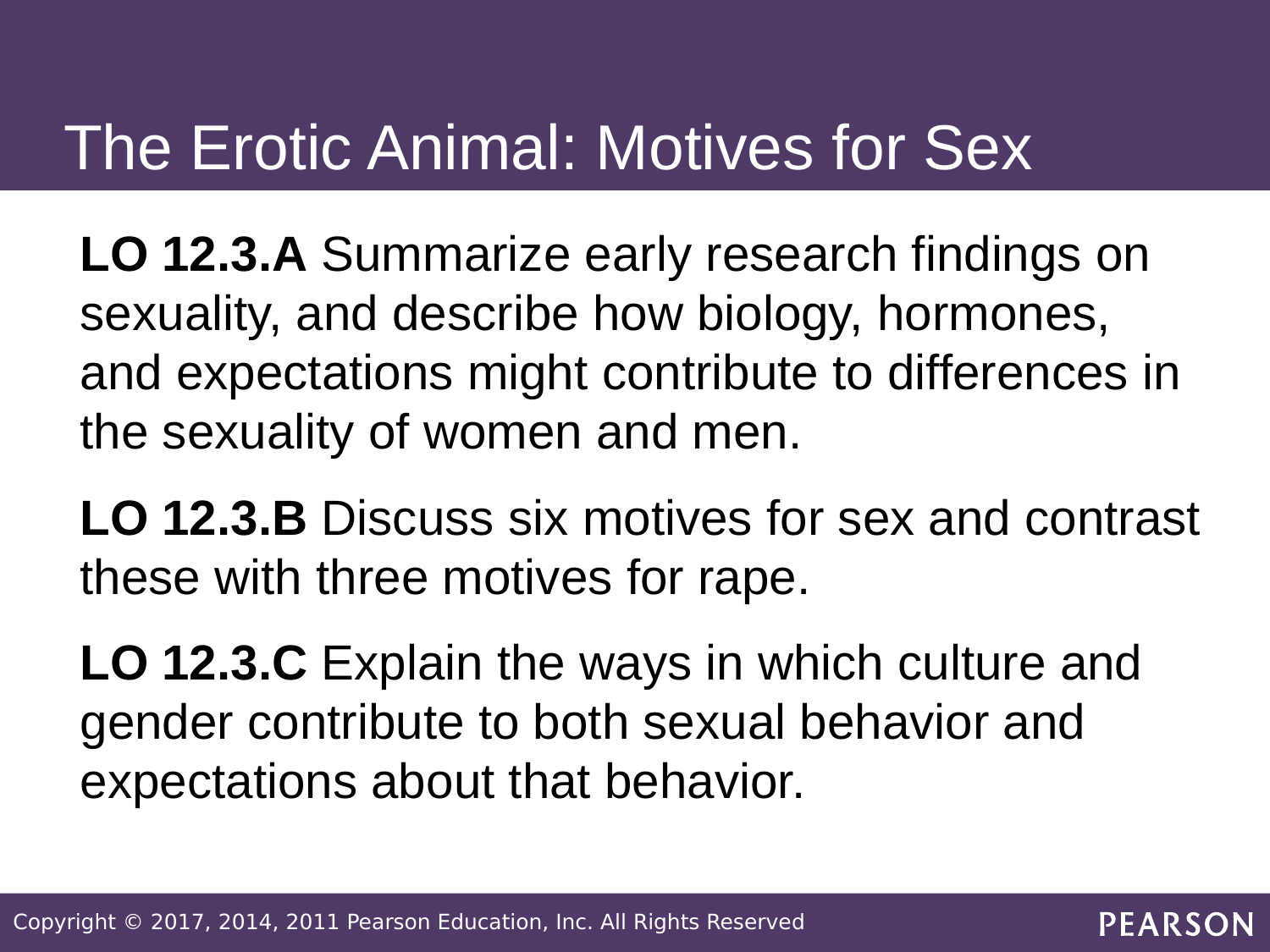

# The Erotic Animal: Motives for Sex
LO 12.3.A Summarize early research findings on sexuality, and describe how biology, hormones, and expectations might contribute to differences in the sexuality of women and men.
LO 12.3.B Discuss six motives for sex and contrast these with three motives for rape.
LO 12.3.C Explain the ways in which culture and gender contribute to both sexual behavior and expectations about that behavior.